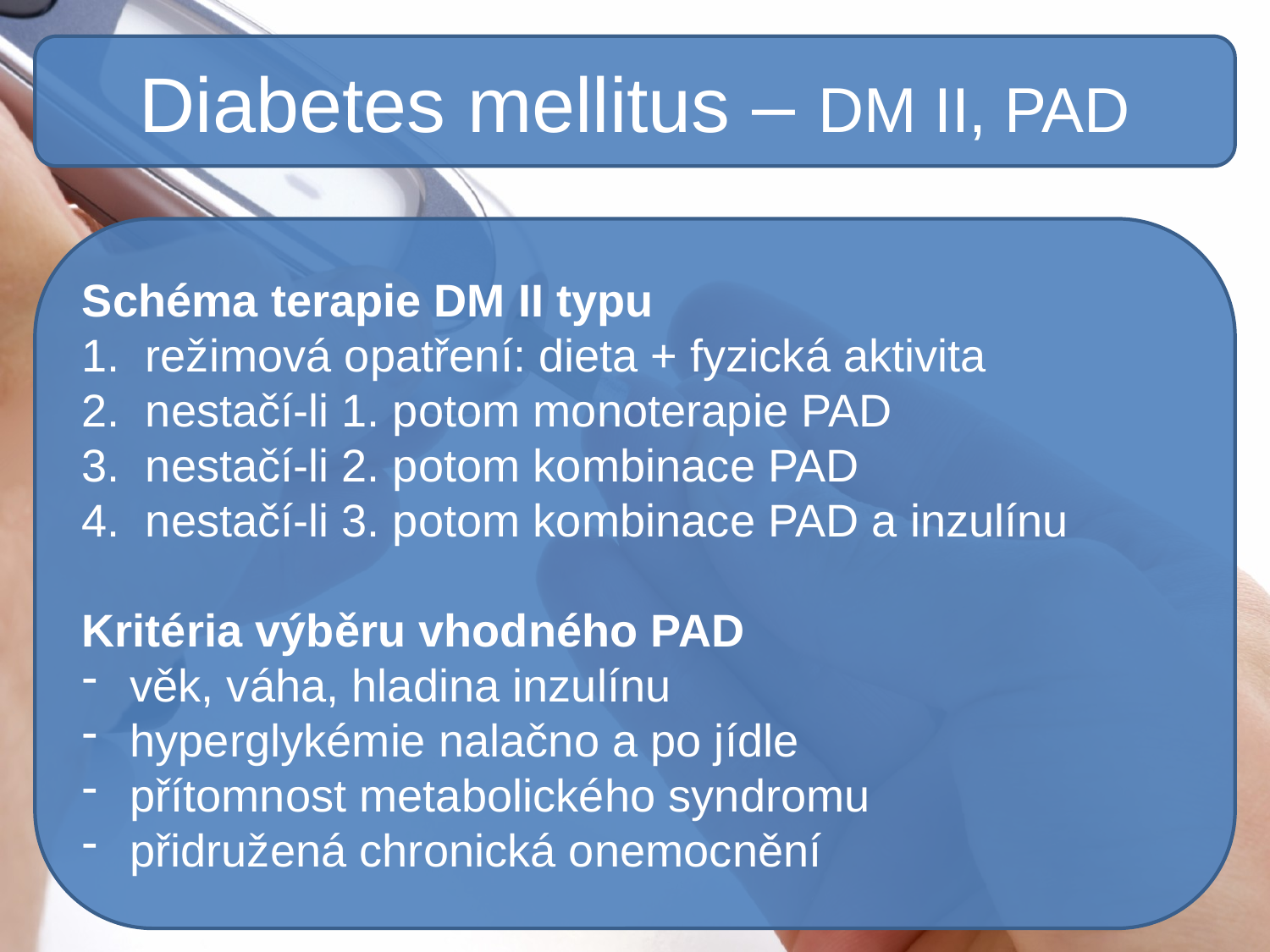

Diabetes mellitus – DM II, PAD
Schéma terapie DM II typu
režimová opatření: dieta + fyzická aktivita
nestačí-li 1. potom monoterapie PAD
nestačí-li 2. potom kombinace PAD
nestačí-li 3. potom kombinace PAD a inzulínu

Kritéria výběru vhodného PAD
věk, váha, hladina inzulínu
hyperglykémie nalačno a po jídle
přítomnost metabolického syndromu
přidružená chronická onemocnění